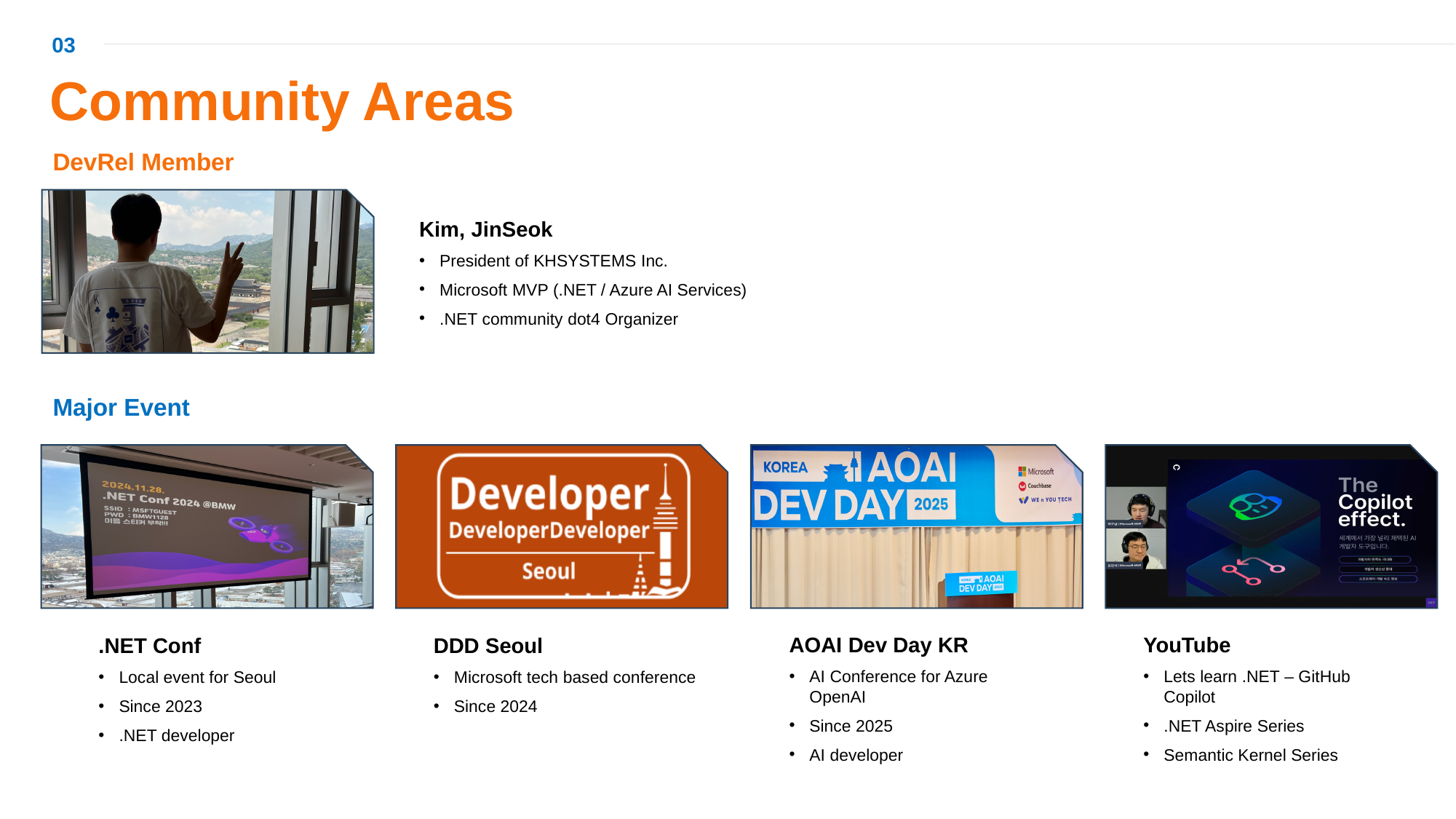

03
Community Areas
DevRel Member

Kim, JinSeok
President of KHSYSTEMS Inc.
Microsoft MVP (.NET / Azure AI Services)
.NET community dot4 Organizer
Major Event

AOAI Dev Day KR
AI Conference for Azure OpenAI
Since 2025
AI developer
YouTube
Lets learn .NET – GitHub Copilot
.NET Aspire Series
Semantic Kernel Series
DDD Seoul
Microsoft tech based conference
Since 2024
.NET Conf
Local event for Seoul
Since 2023
.NET developer